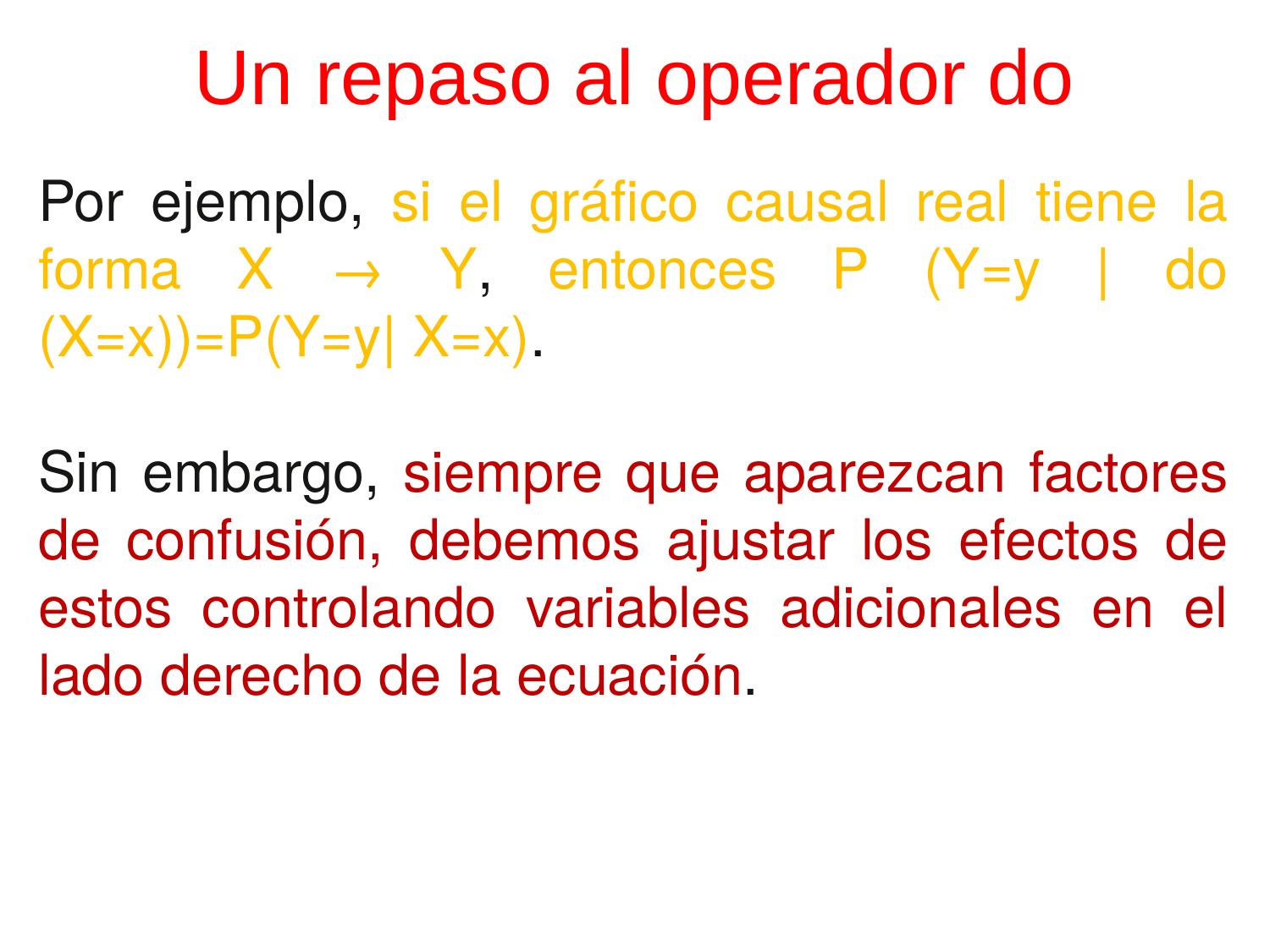

# Un repaso al operador do
Por ejemplo, si el gráfico causal real tiene la forma X → Y, entonces P (Y=y | do (X=x))=P(Y=y| X=x).

Sin embargo, siempre que aparezcan factores de confusión, debemos ajustar los efectos de estos controlando variables adicionales en el lado derecho de la ecuación.